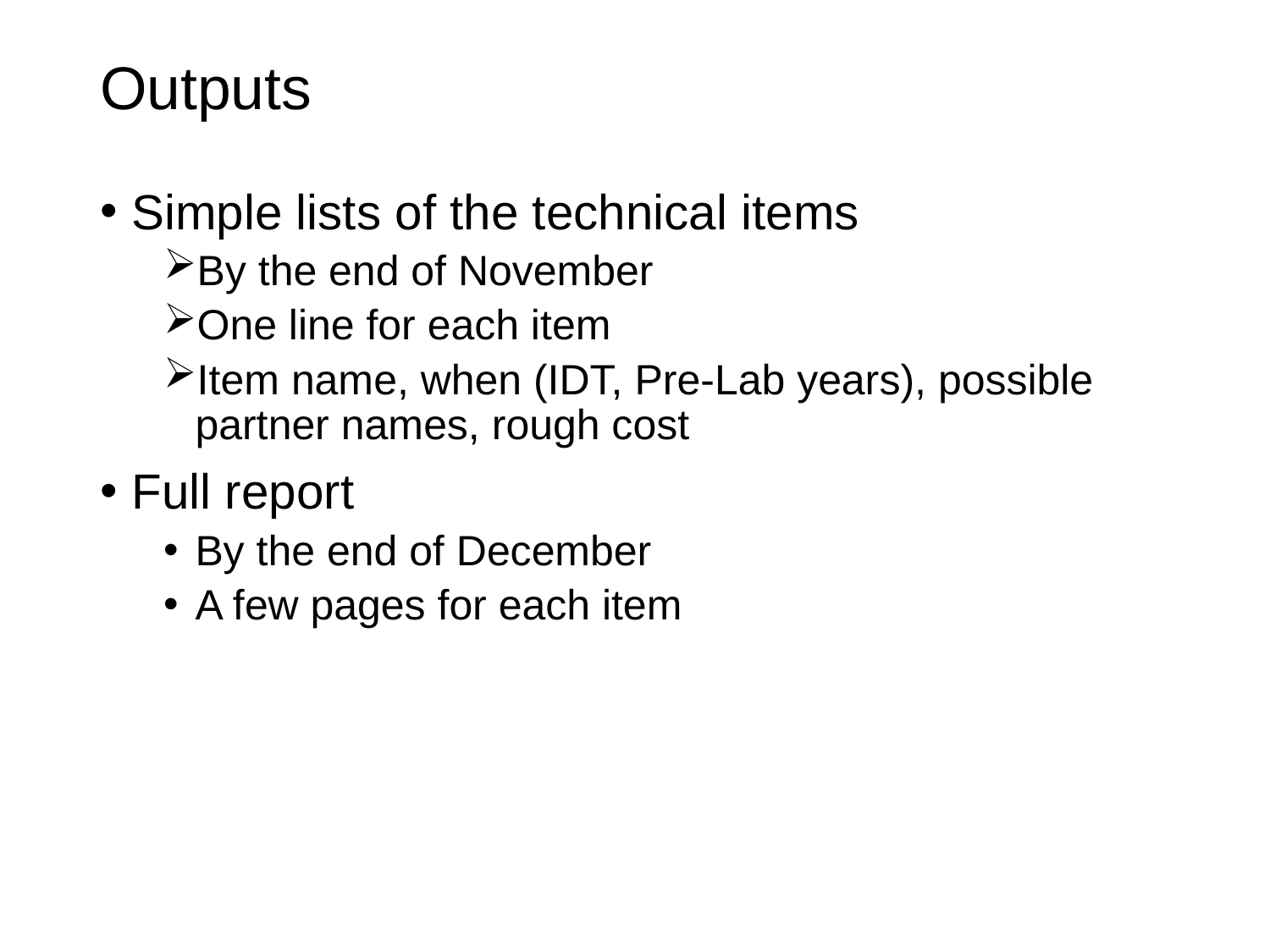

# Outputs
Simple lists of the technical items
By the end of November
One line for each item
Item name, when (IDT, Pre-Lab years), possible partner names, rough cost
Full report
By the end of December
A few pages for each item